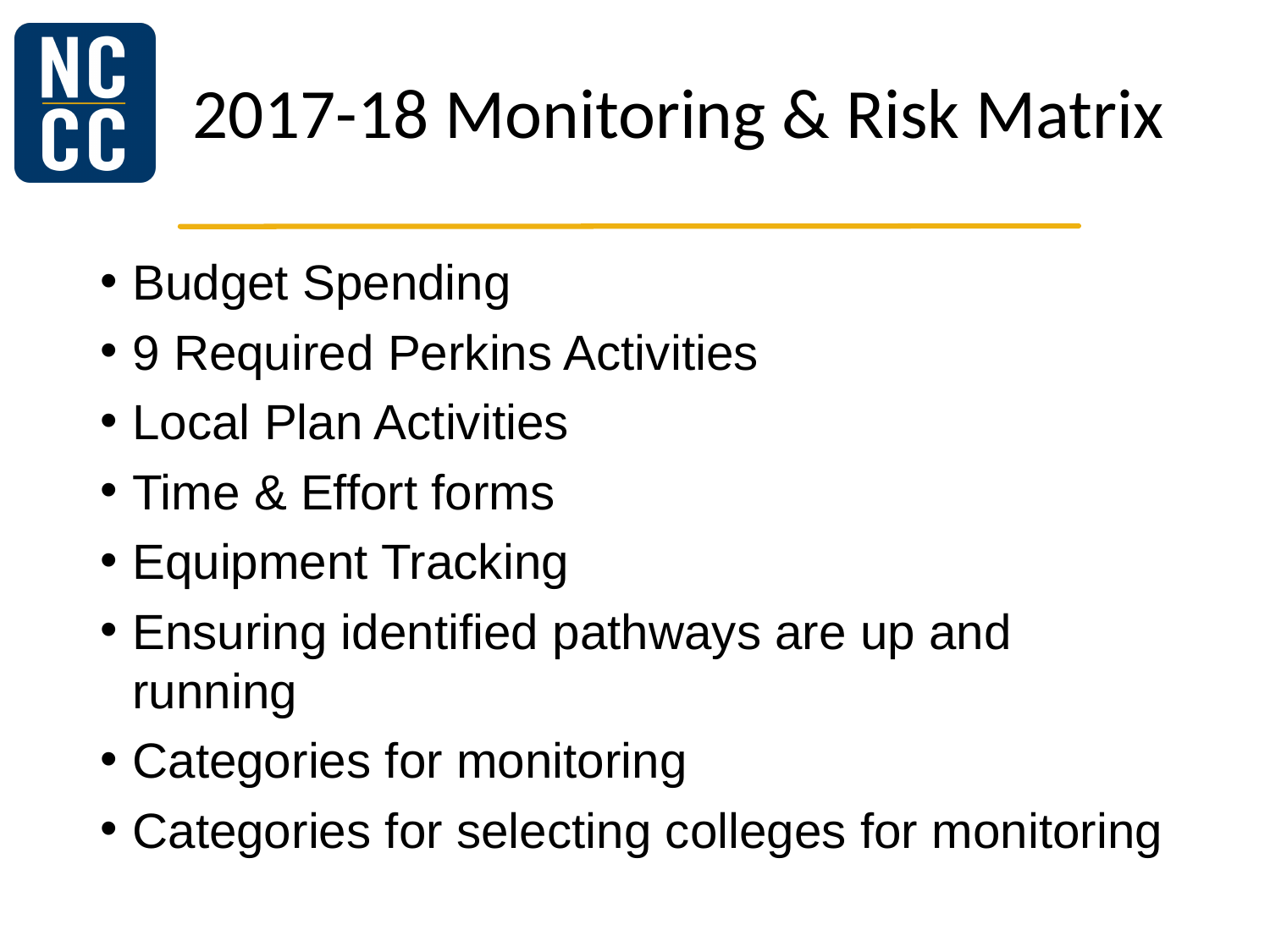

# 2017-18 Monitoring & Risk Matrix
Budget Spending
9 Required Perkins Activities
Local Plan Activities
Time & Effort forms
Equipment Tracking
Ensuring identified pathways are up and running
Categories for monitoring
Categories for selecting colleges for monitoring